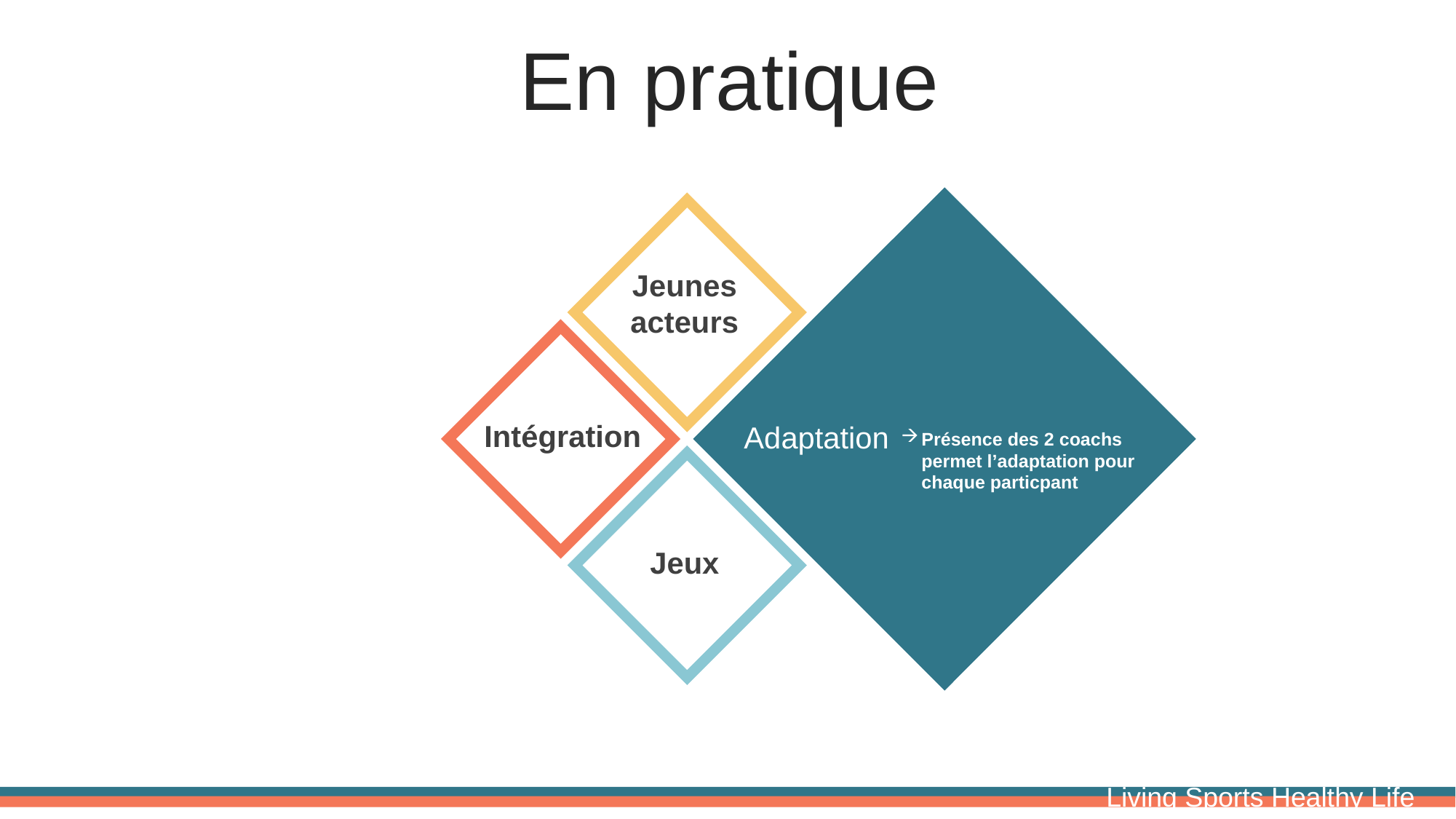

En pratique

Jeunes acteurs

Présence des 2 coachs permet l’adaptation pour chaque particpant
Intégration
Adaptation

Jeux